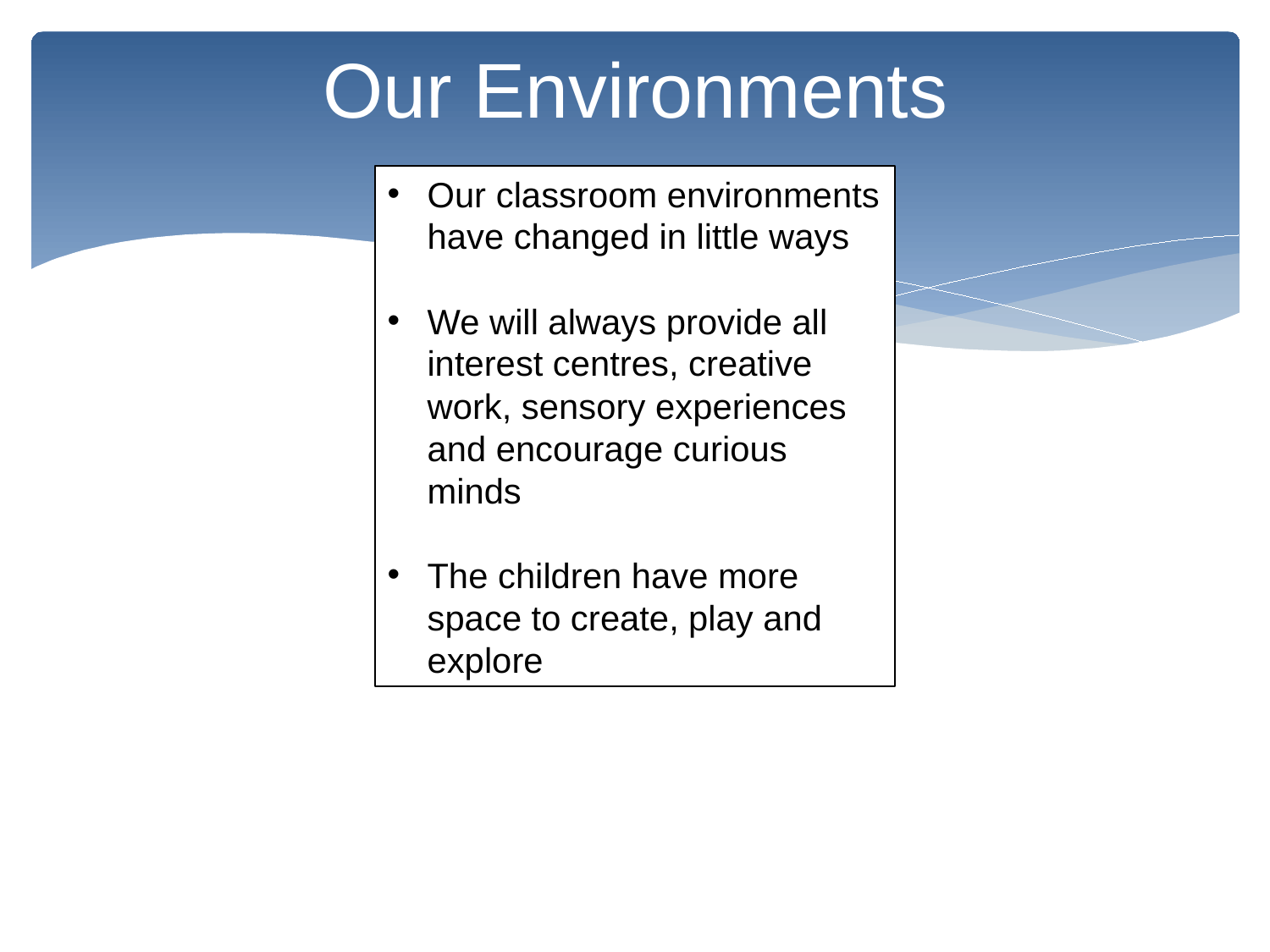

# Our Environments
Our classroom environments have changed in little ways

We will always provide all interest centres, creative work, sensory experiences and encourage curious minds

The children have more space to create, play and explore